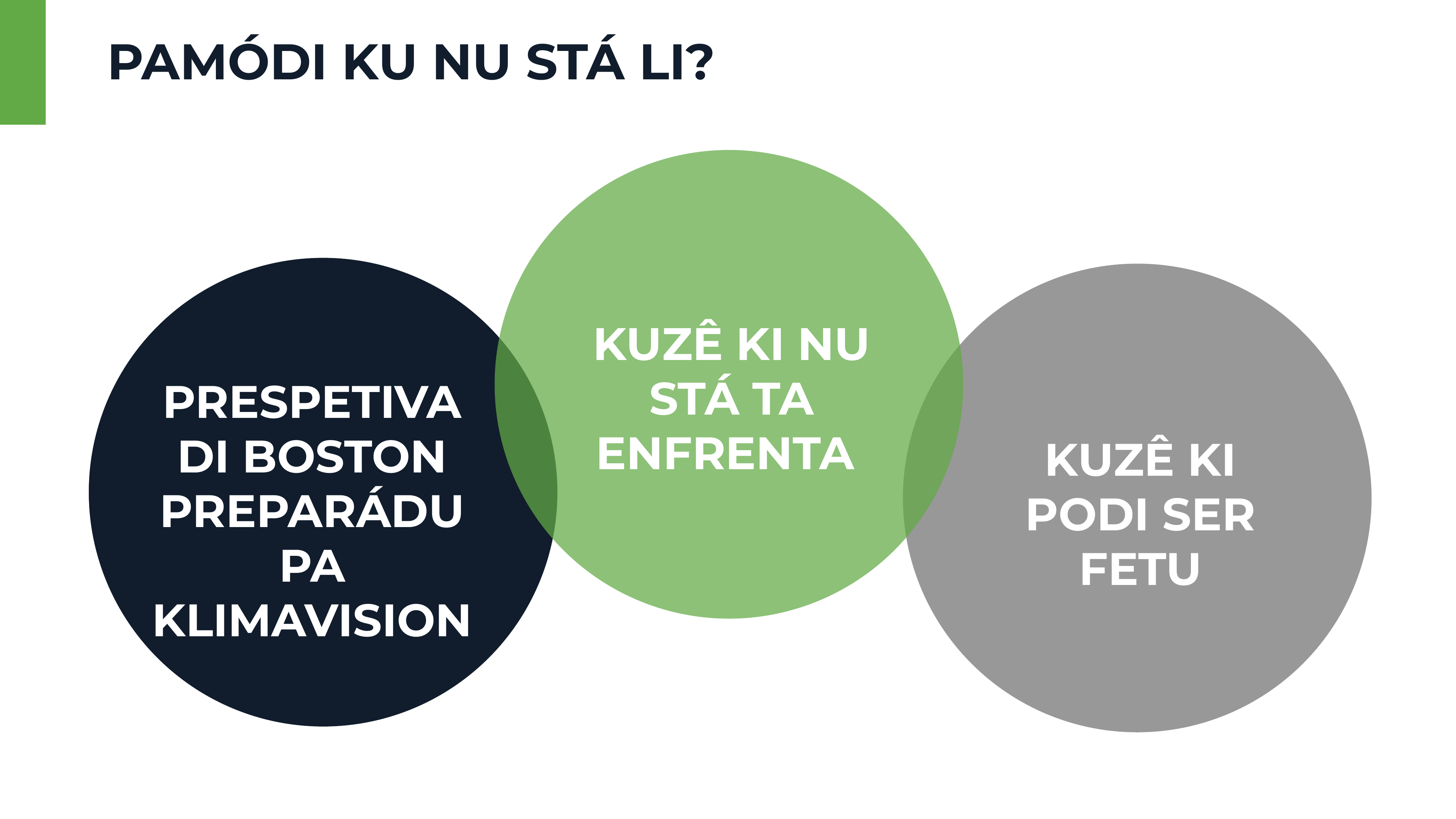

PAMÓDI KU NU STÁ LI?

KUZÊ KI NU STÁ TA ENFRENTA
PRESPETIVA DI BOSTON PREPARÁDU PA KLIMAVISION
KUZÊ KI PODI SER FETU